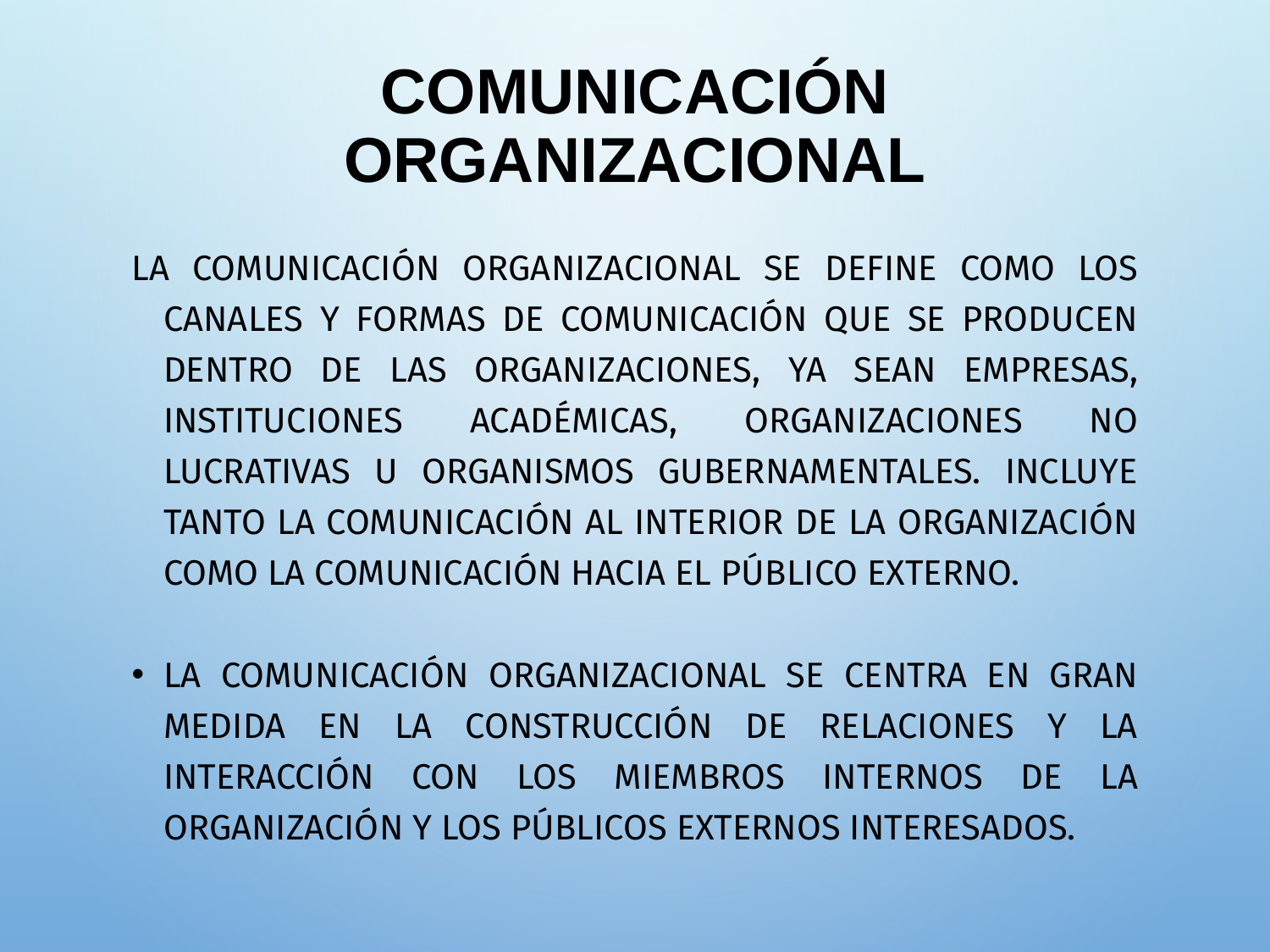

# Comunicación Organizacional
La comunicación organizacional se define como los canales y formas de comunicación que se producen dentro de las organizaciones, ya sean empresas, instituciones académicas, organizaciones no lucrativas u organismos gubernamentales. Incluye tanto la comunicación al interior de la organización como la comunicación hacia el público externo.
La comunicación organizacional se centra en gran medida en la construcción de relaciones y la interacción con los miembros internos de la organización y los públicos externos interesados.